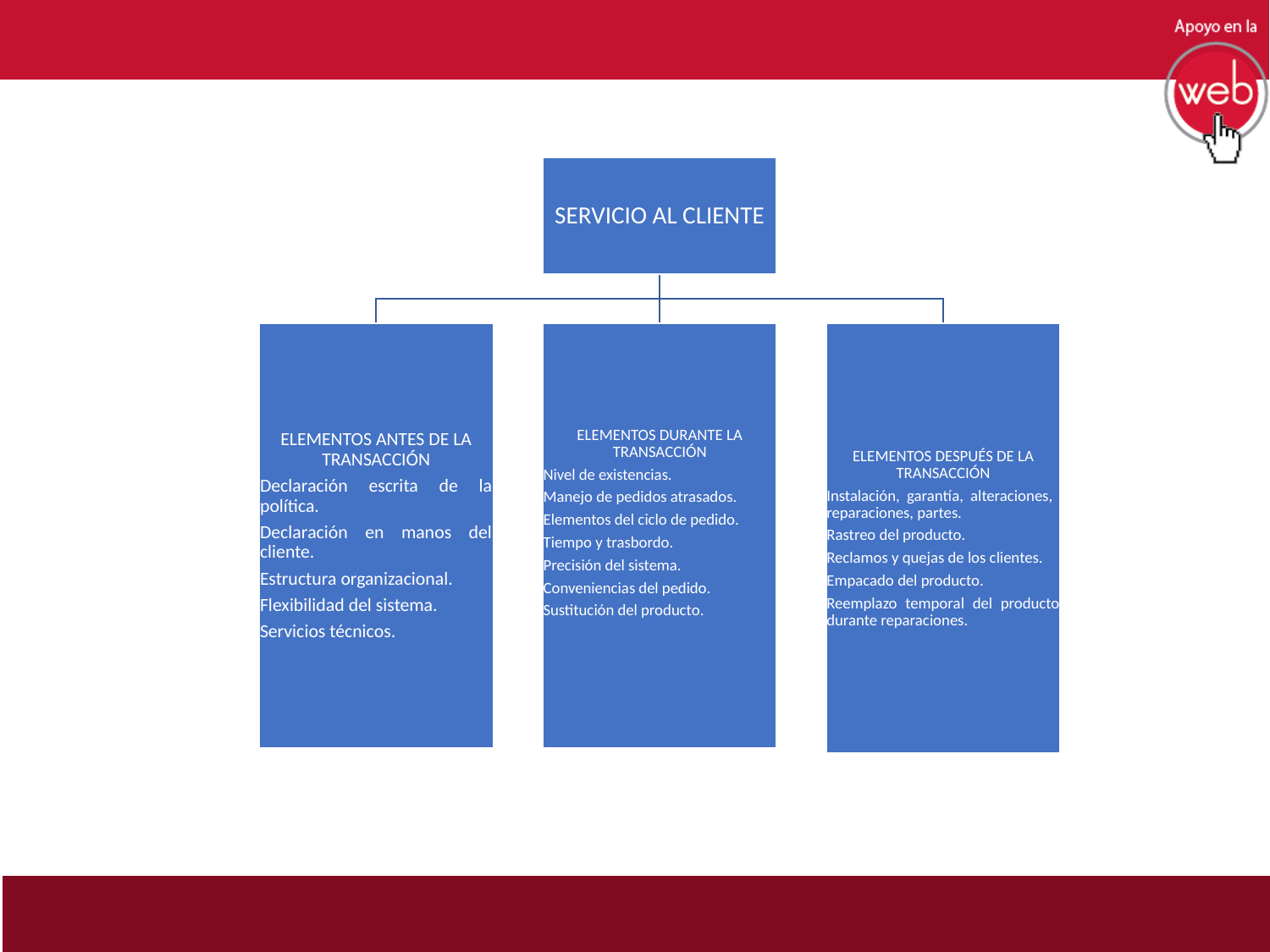

SERVICIO AL CLIENTE
ELEMENTOS ANTES DE LA TRANSACCIÓN
Declaración escrita de la política.
Declaración en manos del cliente.
Estructura organizacional.
Flexibilidad del sistema.
Servicios técnicos.
ELEMENTOS DURANTE LA TRANSACCIÓN
Nivel de existencias.
Manejo de pedidos atrasados.
Elementos del ciclo de pedido.
Tiempo y trasbordo.
Precisión del sistema.
Conveniencias del pedido.
Sustitución del producto.

ELEMENTOS DESPUÉS DE LA TRANSACCIÓN
Instalación, garantía, alteraciones,  reparaciones, partes.
Rastreo del producto.
Reclamos y quejas de los clientes.
Empacado del producto.
Reemplazo temporal del producto durante reparaciones.